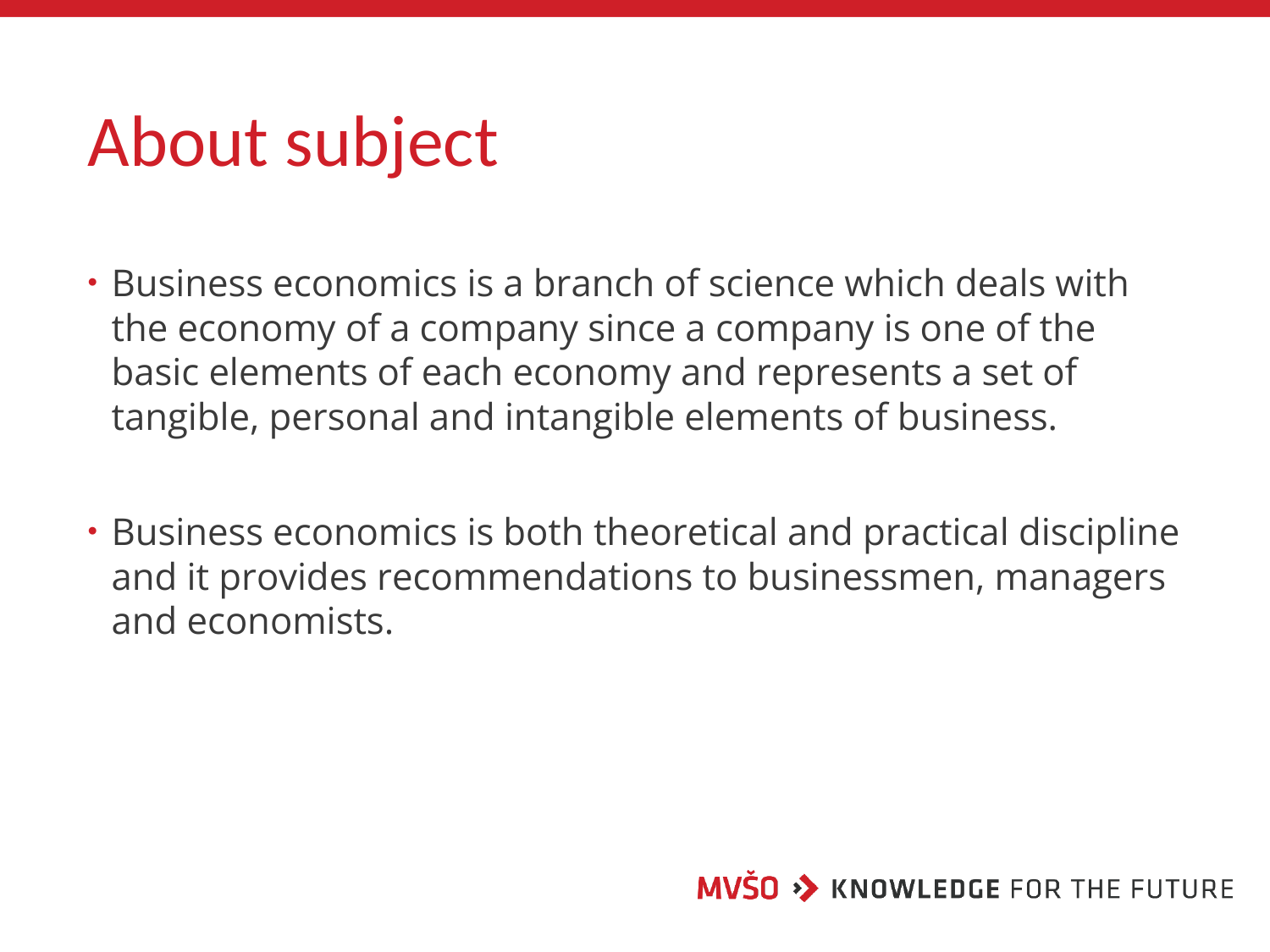

# About subject
Business economics is a branch of science which deals with the economy of a company since a company is one of the basic elements of each economy and represents a set of tangible, personal and intangible elements of business.

Business economics is both theoretical and practical discipline and it provides recommendations to businessmen, managers and economists.